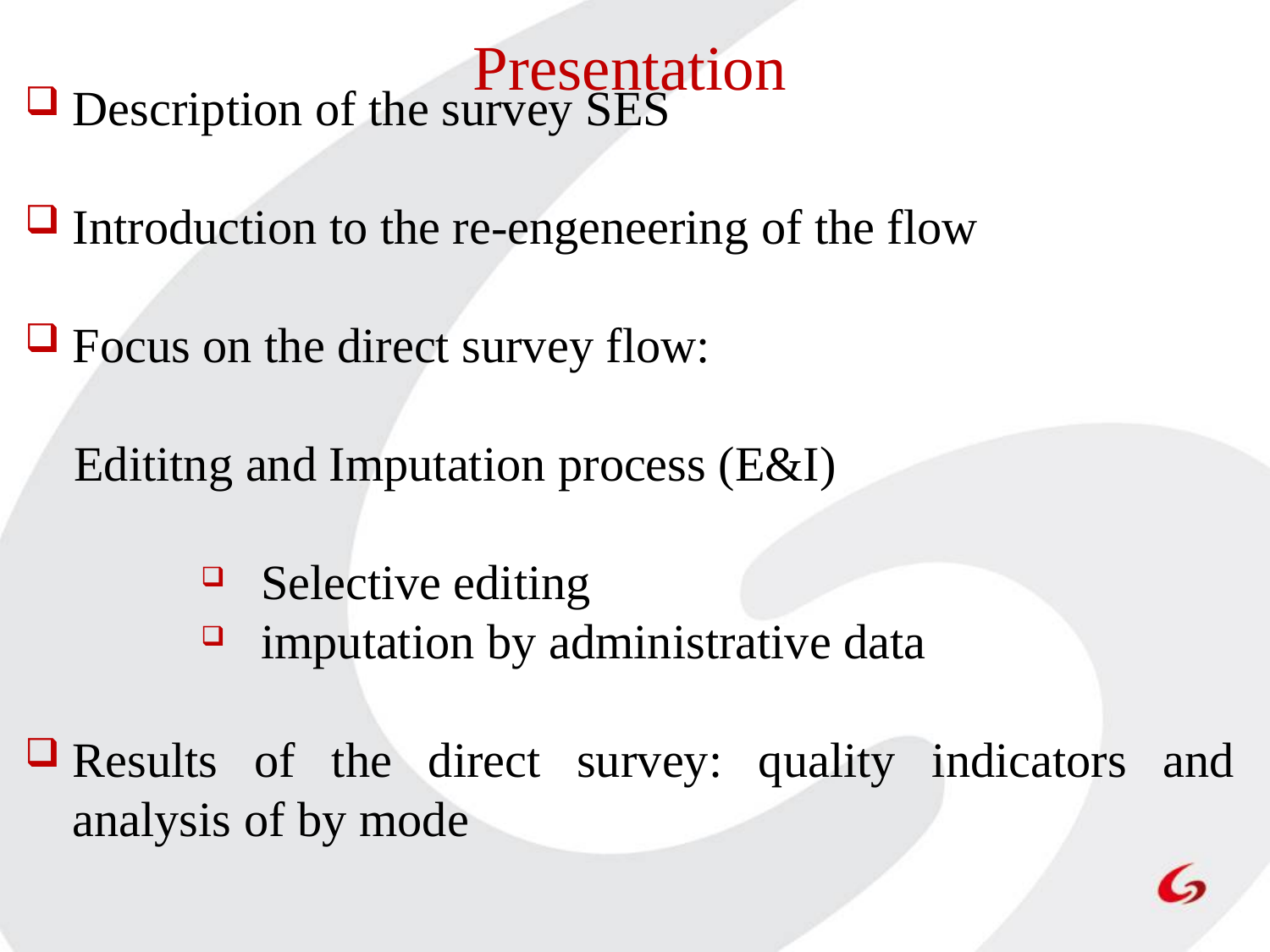

# Presentation
Description of the survey SES

Introduction to the re-engeneering of the flow

Focus on the direct survey flow:

    Edititng and Imputation process (E&I)

 Selective editing
 imputation by administrative data

Results of the direct survey: quality indicators and analysis of by mode